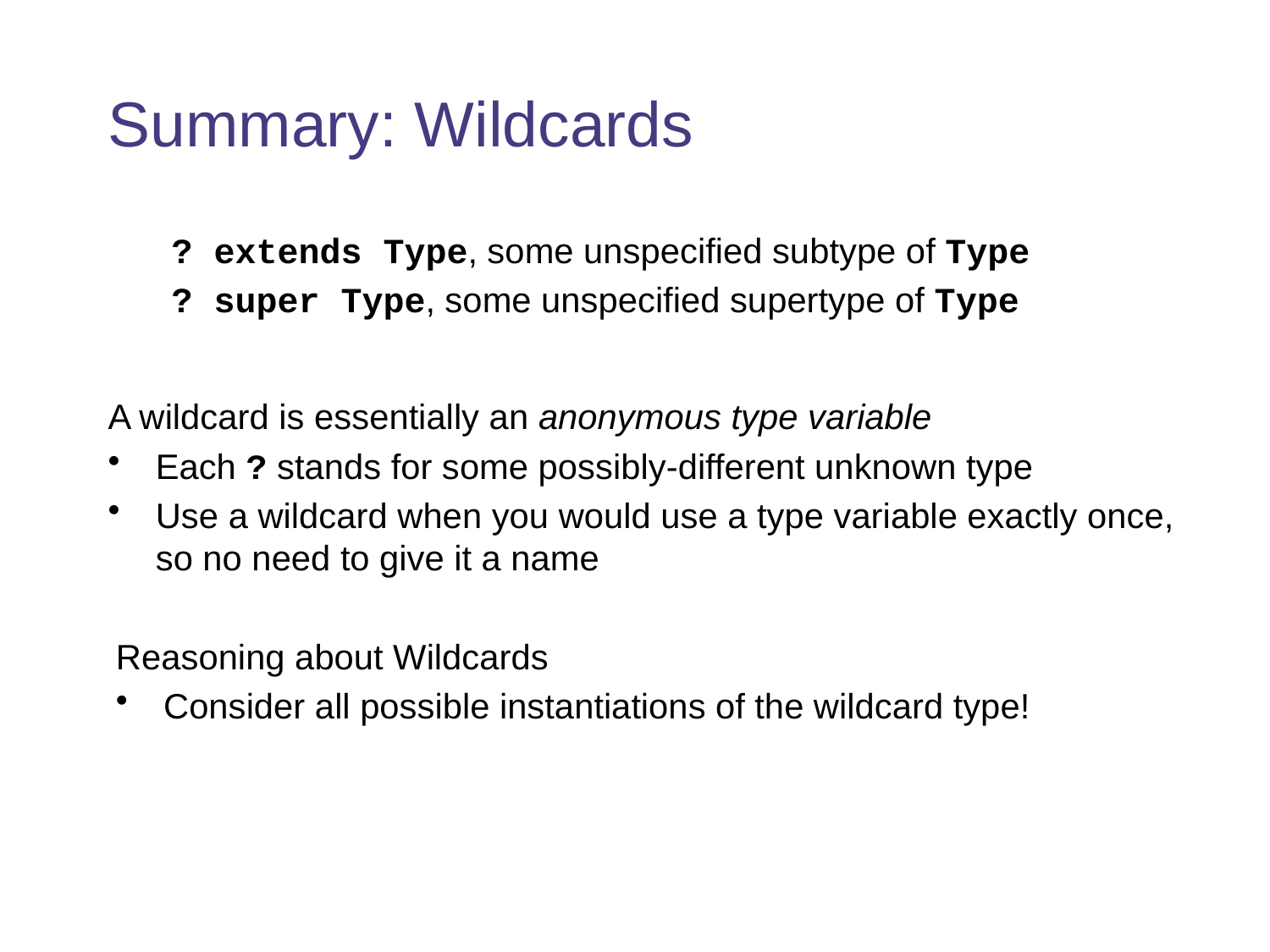

# Summary: Wildcards
? extends Type, some unspecified subtype of Type
? super Type, some unspecified supertype of Type

A wildcard is essentially an anonymous type variable
Each ? stands for some possibly-different unknown type
Use a wildcard when you would use a type variable exactly once, so no need to give it a name

Reasoning about Wildcards
Consider all possible instantiations of the wildcard type!